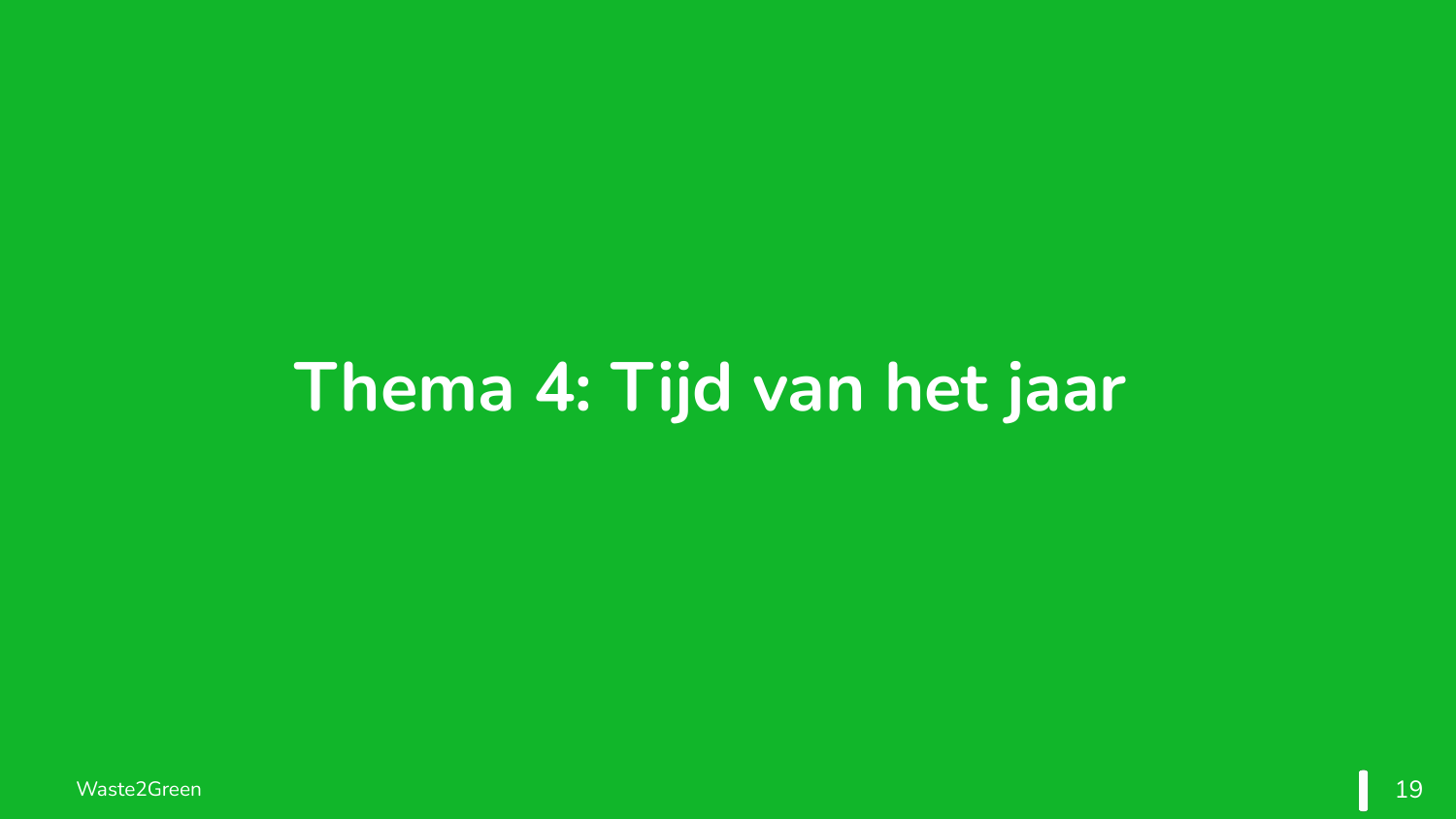

# Thema 4: Tijd van het jaar
19